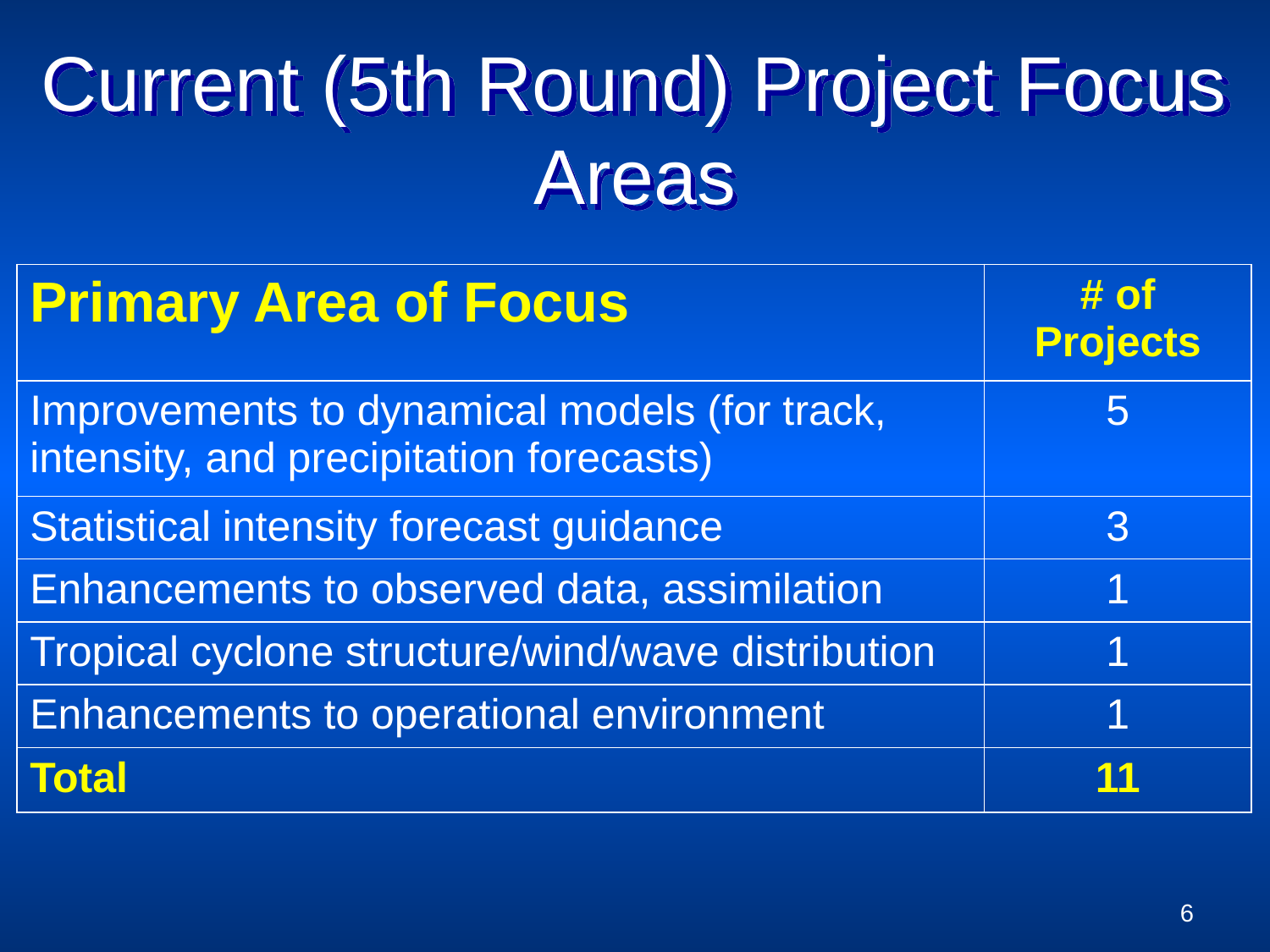

Current (5th Round) Project Focus Areas
| Primary Area of Focus | # of Projects |
| --- | --- |
| Improvements to dynamical models (for track, intensity, and precipitation forecasts) | 5 |
| Statistical intensity forecast guidance | 3 |
| Enhancements to observed data, assimilation | 1 |
| Tropical cyclone structure/wind/wave distribution | 1 |
| Enhancements to operational environment | 1 |
| Total | 11 |
6